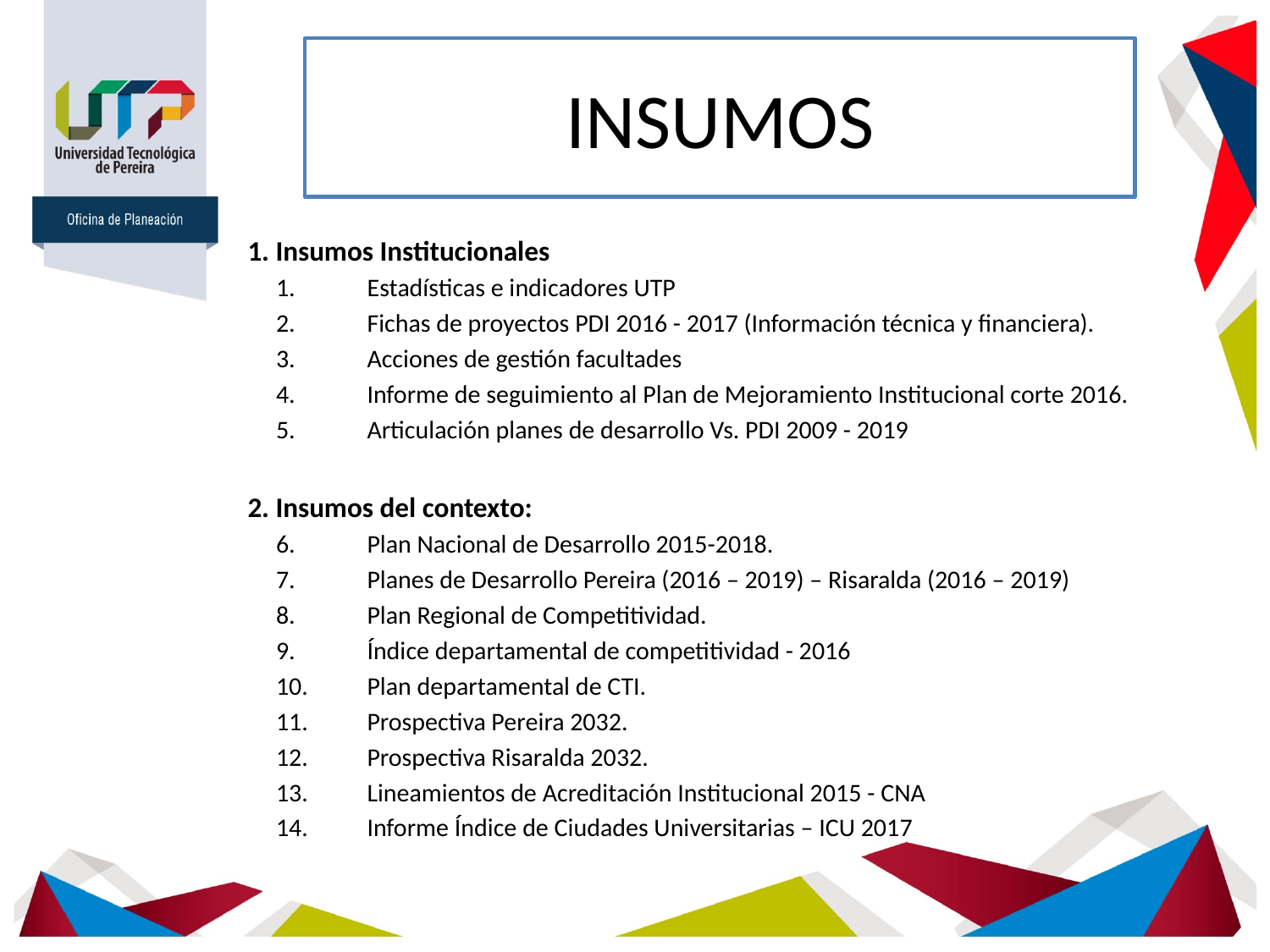

# INSUMOS
1. Insumos Institucionales
Estadísticas e indicadores UTP
Fichas de proyectos PDI 2016 - 2017 (Información técnica y financiera).
Acciones de gestión facultades
Informe de seguimiento al Plan de Mejoramiento Institucional corte 2016.
Articulación planes de desarrollo Vs. PDI 2009 - 2019

2. Insumos del contexto:
Plan Nacional de Desarrollo 2015-2018.
Planes de Desarrollo Pereira (2016 – 2019) – Risaralda (2016 – 2019)
Plan Regional de Competitividad.
Índice departamental de competitividad - 2016
Plan departamental de CTI.
Prospectiva Pereira 2032.
Prospectiva Risaralda 2032.
Lineamientos de Acreditación Institucional 2015 - CNA
Informe Índice de Ciudades Universitarias – ICU 2017